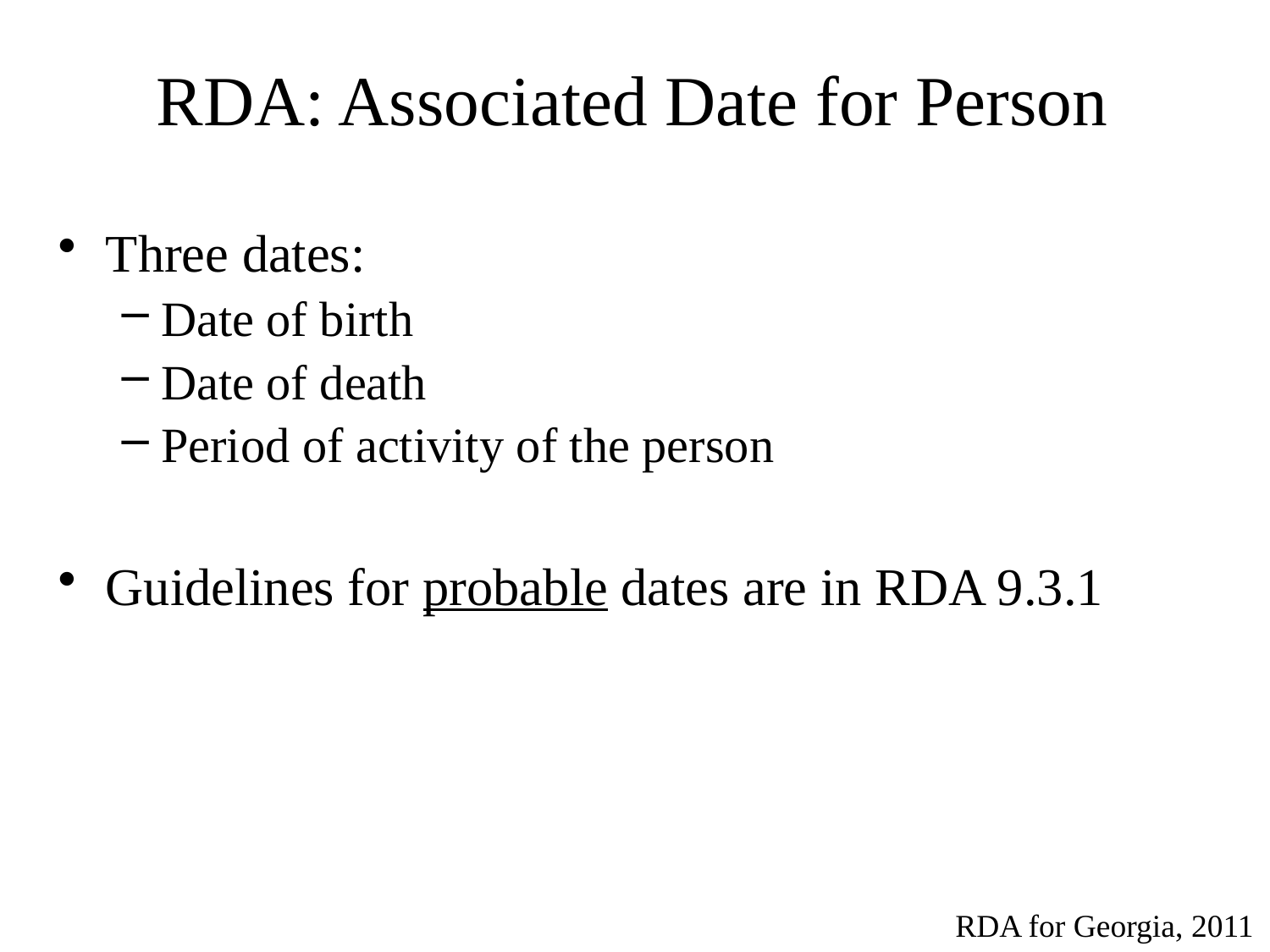

# RDA: Associated Date for Person
Three dates:
Date of birth
Date of death
Period of activity of the person

Guidelines for probable dates are in RDA 9.3.1

RDA for Georgia, 2011